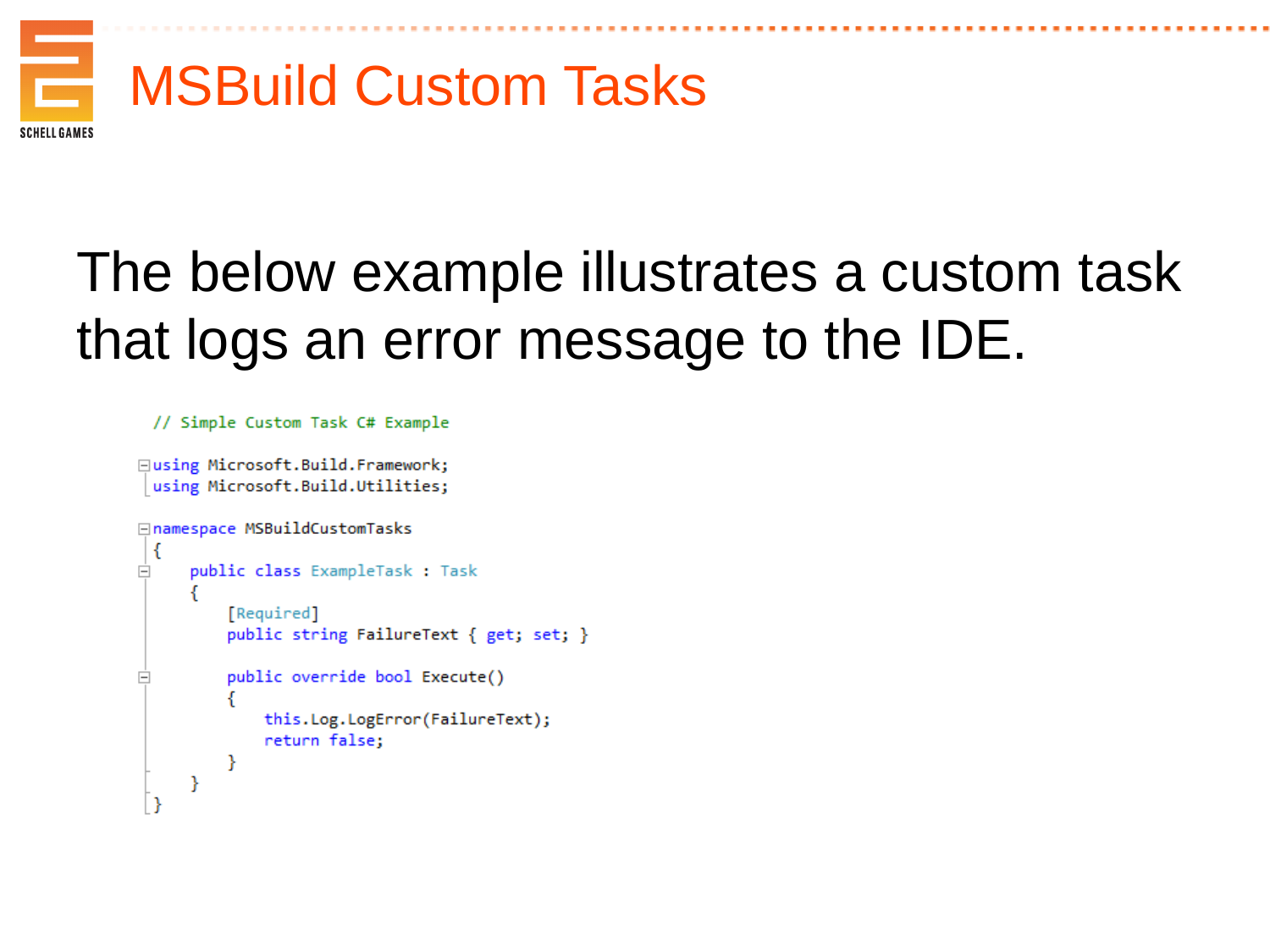

MSBuild Custom Tasks
The below example illustrates a custom task that logs an error message to the IDE.